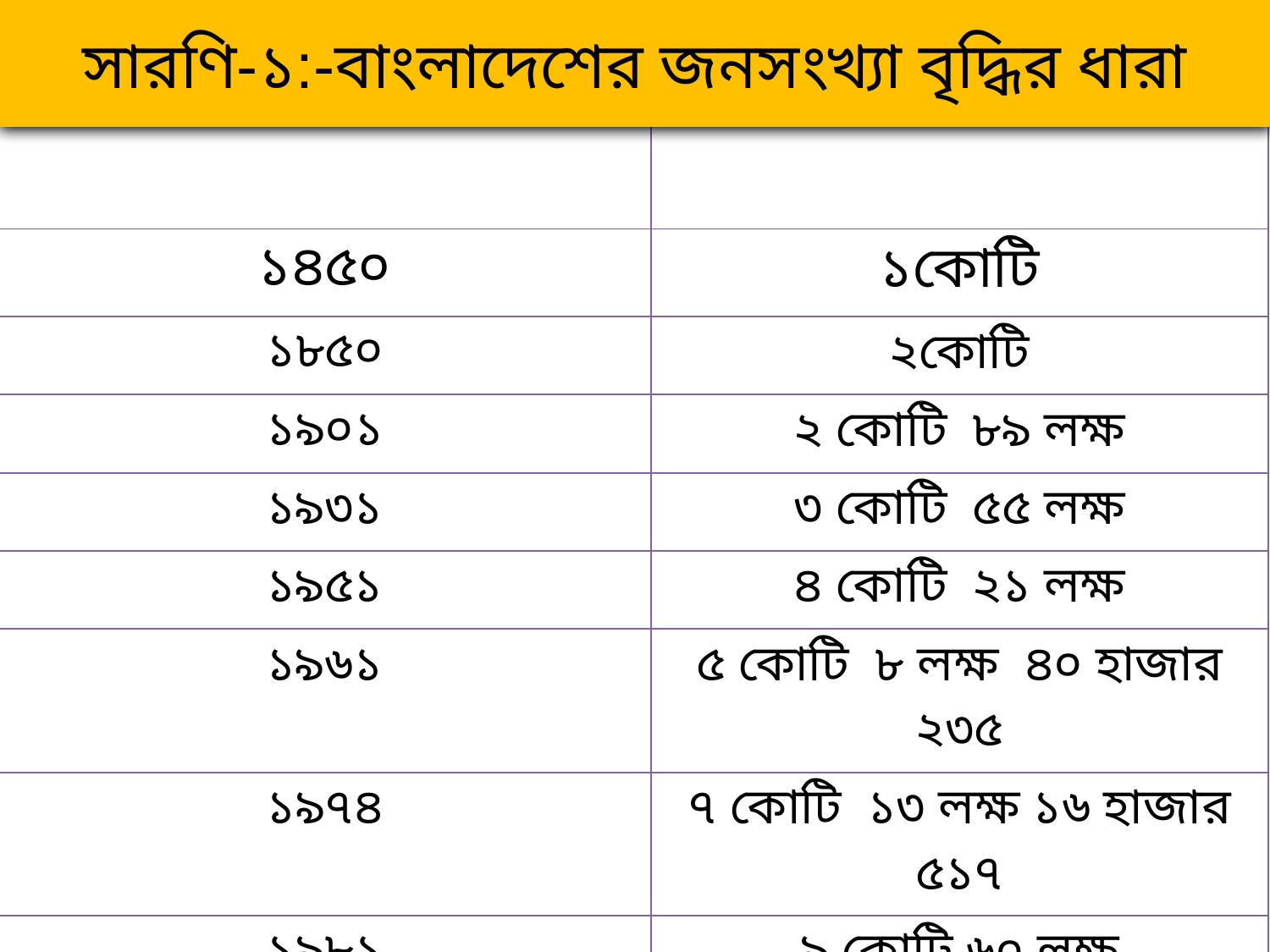

সারণি-১:-বাংলাদেশের জনসংখ্যা বৃদ্ধির ধারা
| সাল | লোকসংখ্যা |
| --- | --- |
| ১৪৫০ | ১কোটি |
| ১৮৫০ | ২কোটি |
| ১৯০১ | ২ কোটি ৮৯ লক্ষ |
| ১৯৩১ | ৩ কোটি ৫৫ লক্ষ |
| ১৯৫১ | ৪ কোটি ২১ লক্ষ |
| ১৯৬১ | ৫ কোটি ৮ লক্ষ ৪০ হাজার ২৩৫ |
| ১৯৭৪ | ৭ কোটি ১৩ লক্ষ ১৬ হাজার ৫১৭ |
| ১৯৮১ | ৯ কোটি ৬০ লক্ষ |
| ২০০১ | ১৩ কোটি ৯২ লক্ষ |
| ২০১১ | ১৪ কোটি ৯৭ লক্ষ ৭২ হাজার ৩৬৪ |